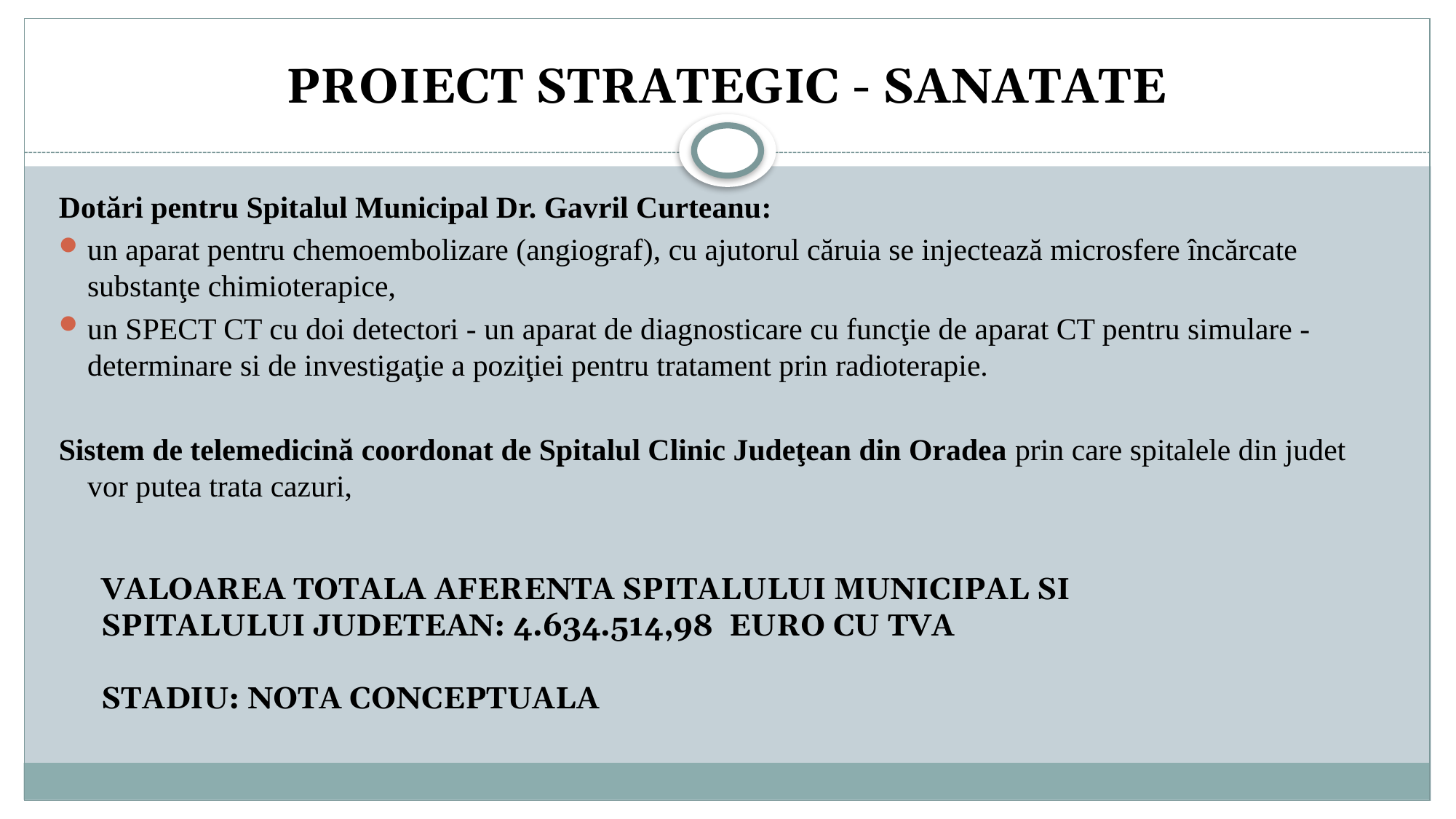

# PROIECT STRATEGIC - SANATATE
Dotări pentru Spitalul Municipal Dr. Gavril Curteanu:
un aparat pentru chemoembolizare (angiograf), cu ajutorul căruia se injectează microsfere încărcate substanţe chimioterapice,
un SPECT CT cu doi detectori - un aparat de diagnosticare cu funcţie de aparat CT pentru simulare - determinare si de investigaţie a poziţiei pentru tratament prin radioterapie.

Sistem de telemedicină coordonat de Spitalul Clinic Judeţean din Oradea prin care spitalele din judet vor putea trata cazuri,

VALOAREA TOTALA AFERENTA SPITALULUI MUNICIPAL SI SPITALULUI JUDETEAN: 4.634.514,98  EURO CU TVA

STADIU: NOTA CONCEPTUALA